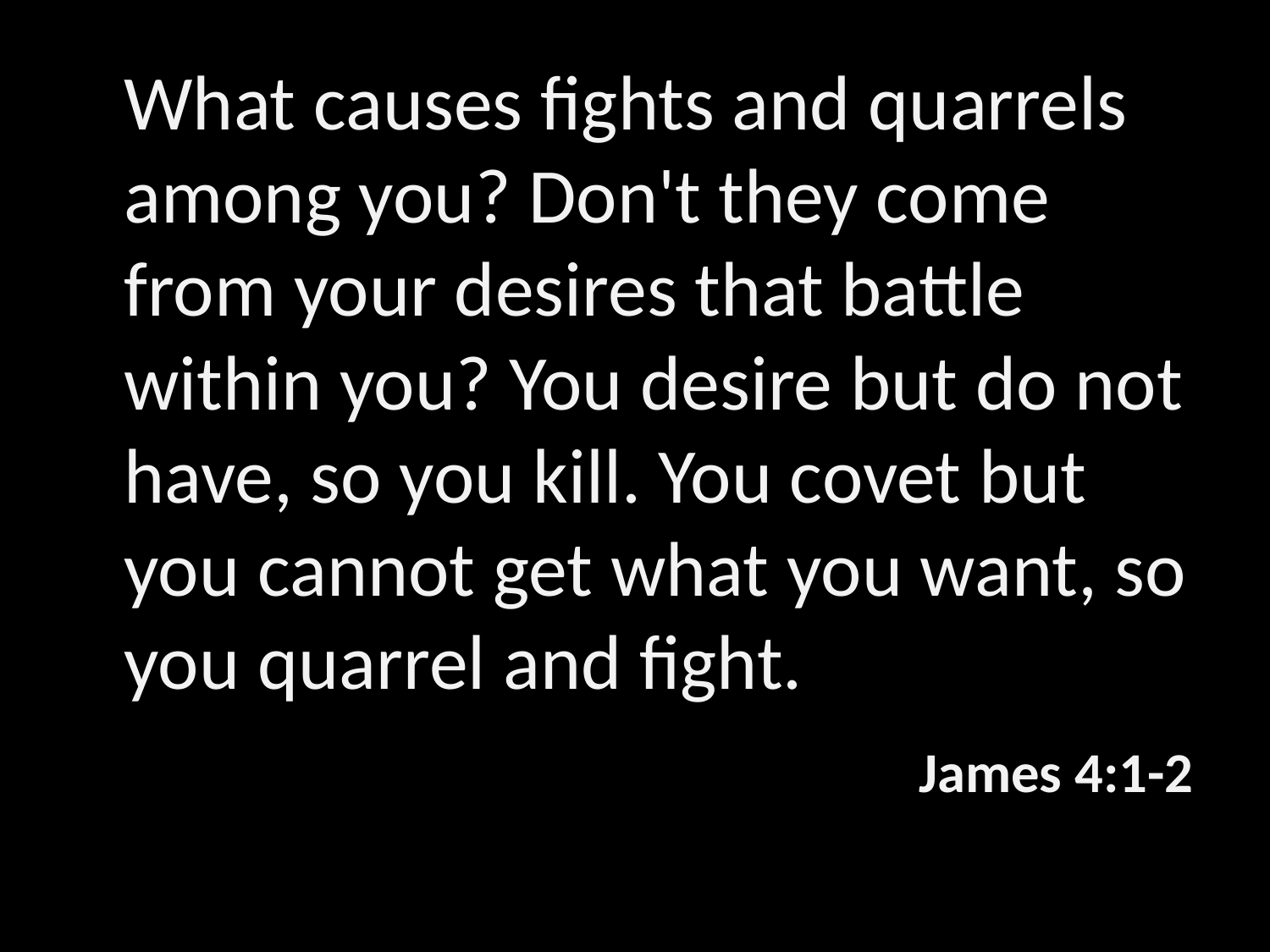

What causes fights and quarrels among you? Don't they come from your desires that battle within you? You desire but do not have, so you kill. You covet but you cannot get what you want, so you quarrel and fight.
James 4:1-2